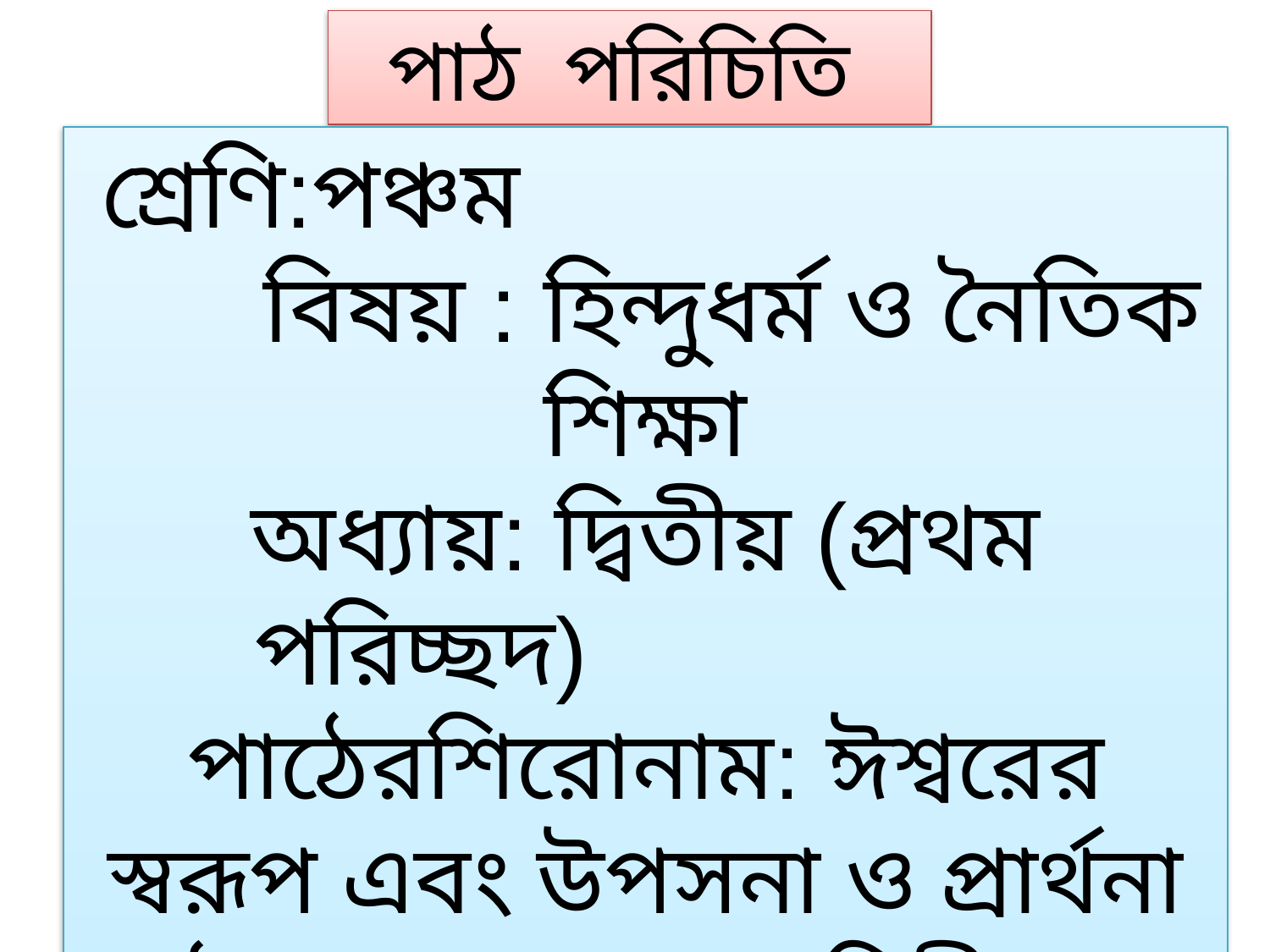

পাঠ  পরিচিতি
 শ্রেণি:পঞ্চম                                    বিষয় : হিন্দুধর্ম ও নৈতিক শিক্ষা
অধ্যায়: দ্বিতীয় (প্রথম পরিচ্ছদ)                  পাঠেরশিরোনাম: ঈশ্বরের স্বরূপ এবং উপসনা ও প্রার্থনা
পাঠ্যাংশ: একবার পৃথিবী জলে ডুবে------শান্তি প্রতিষ্ঠা করেন।